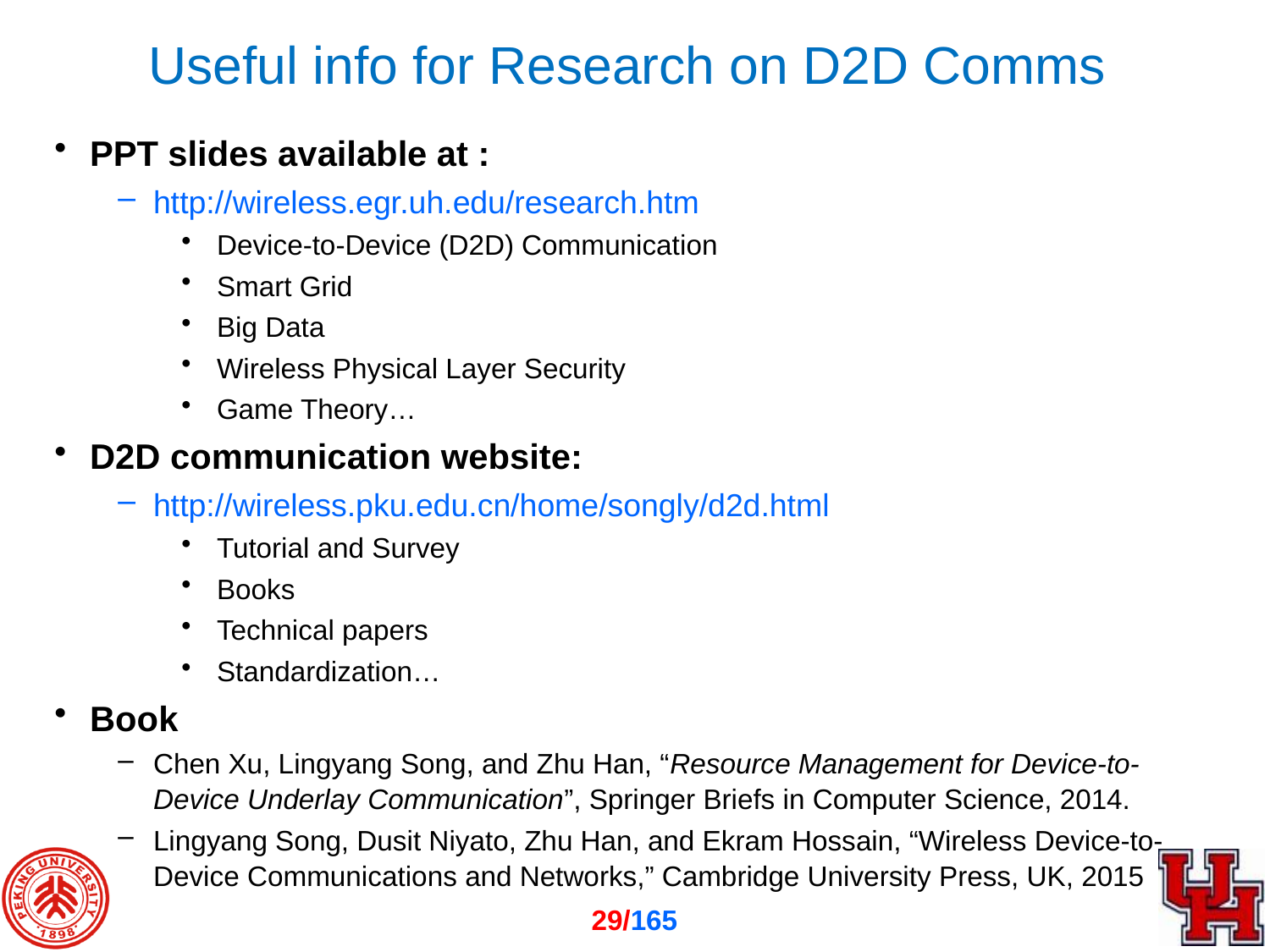

# Useful info for Research on D2D Comms
PPT slides available at :
http://wireless.egr.uh.edu/research.htm
Device-to-Device (D2D) Communication
Smart Grid
Big Data
Wireless Physical Layer Security
Game Theory…
D2D communication website:
http://wireless.pku.edu.cn/home/songly/d2d.html
Tutorial and Survey
Books
Technical papers
Standardization…
Book
Chen Xu, Lingyang Song, and Zhu Han, “Resource Management for Device-to-Device Underlay Communication”, Springer Briefs in Computer Science, 2014.
Lingyang Song, Dusit Niyato, Zhu Han, and Ekram Hossain, “Wireless Device-to- Device Communications and Networks,” Cambridge University Press, UK, 2015